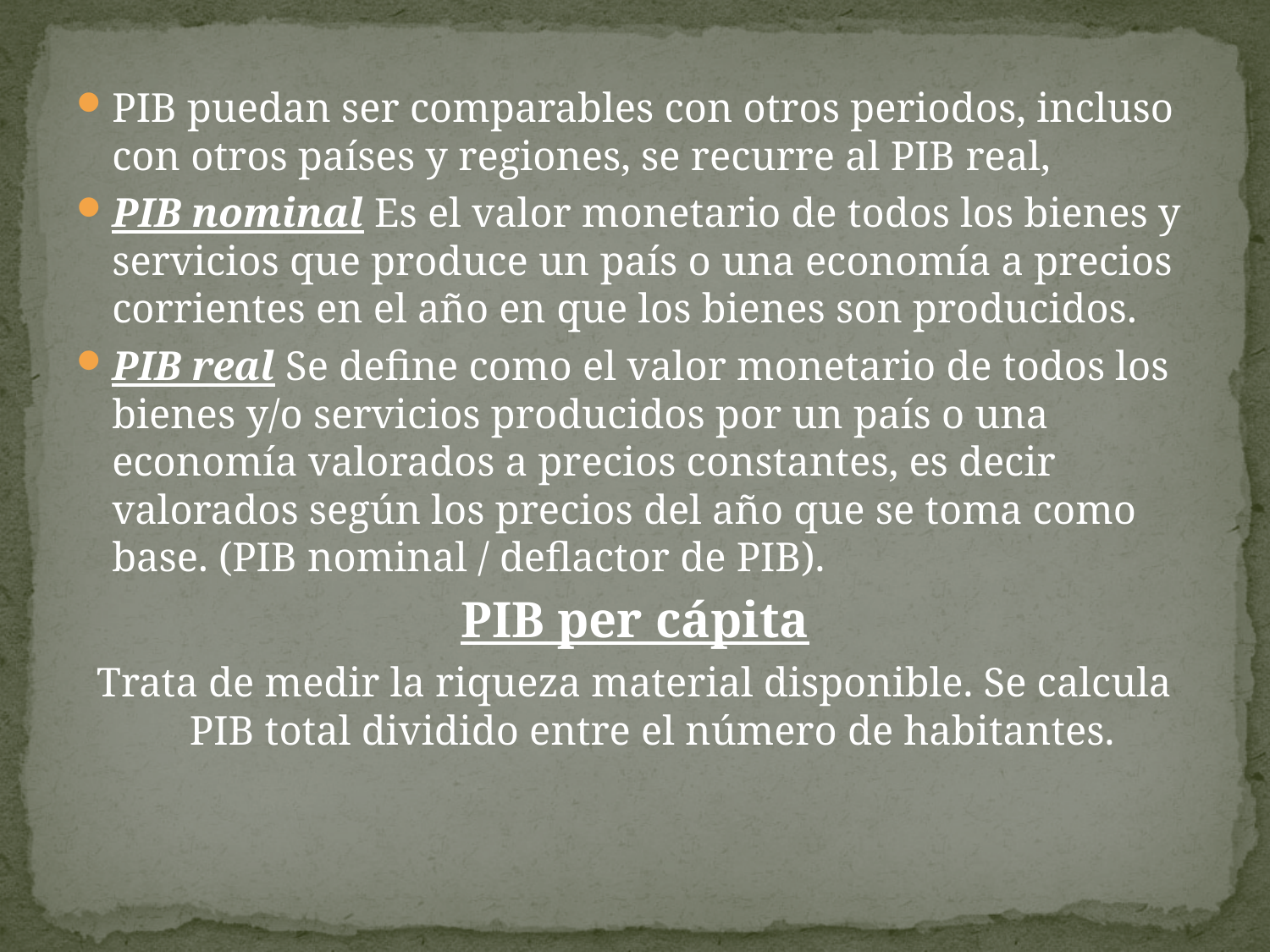

PIB puedan ser comparables con otros periodos, incluso con otros países y regiones, se recurre al PIB real,
PIB nominal Es el valor monetario de todos los bienes y servicios que produce un país o una economía a precios corrientes en el año en que los bienes son producidos.
PIB real Se define como el valor monetario de todos los bienes y/o servicios producidos por un país o una economía valorados a precios constantes, es decir valorados según los precios del año que se toma como base. (PIB nominal / deflactor de PIB).
PIB per cápita
Trata de medir la riqueza material disponible. Se calcula PIB total dividido entre el número de habitantes.